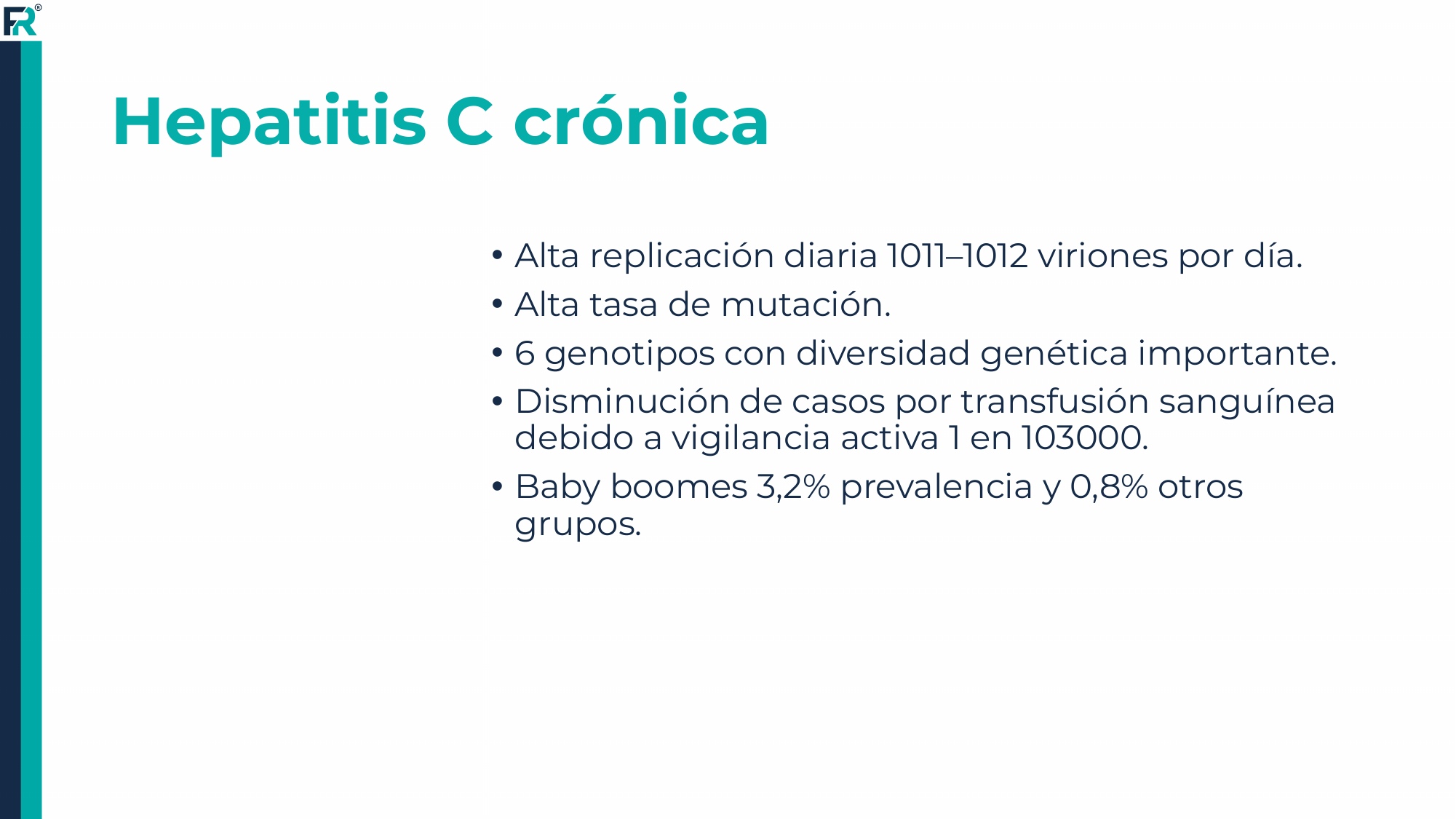

# Hepatitis C crónica
Alta replicación diaria 1011–1012 viriones por día.
Alta tasa de mutación.
6 genotipos con diversidad genética importante.
Disminución de casos por transfusión sanguínea debido a vigilancia activa 1 en 103000.
Baby boomes 3,2% prevalencia y 0,8% otros grupos.